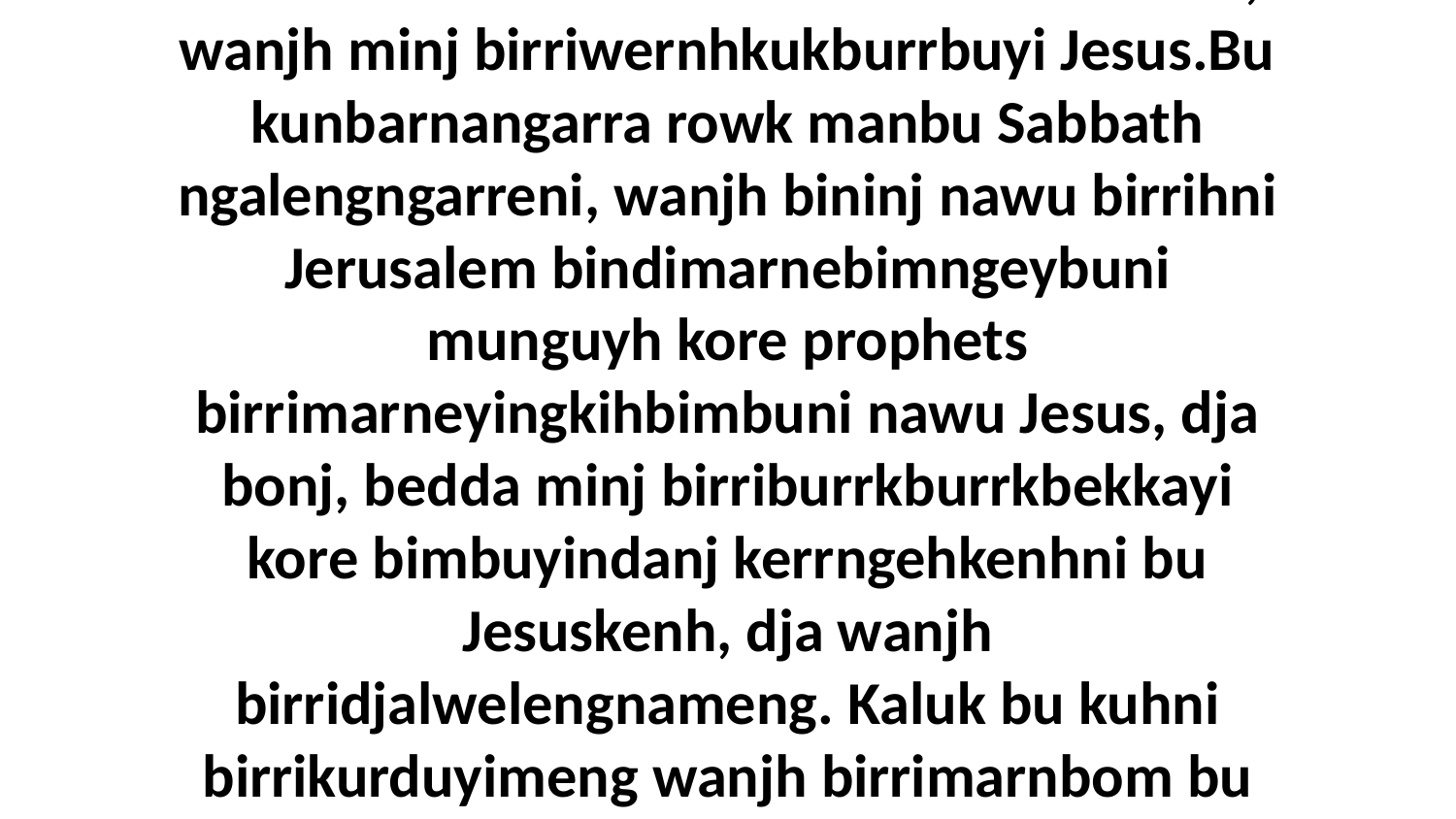

27 Bininj nawu birrihni kore Jerusalem dja mak nawu bindimarnewohrnani bedberre, wanjh minj birriwernhkukburrbuyi Jesus.Bu kunbarnangarra rowk manbu Sabbath ngalengngarreni, wanjh bininj nawu birrihni Jerusalem bindimarnebimngeybuni munguyh kore prophets birrimarneyingkihbimbuni nawu Jesus, dja bonj, bedda minj birriburrkburrkbekkayi kore bimbuyindanj kerrngehkenhni bu Jesuskenh, dja wanjh birridjalwelengnameng. Kaluk bu kuhni birrikurduyimeng wanjh birrimarnbom bu woybukkendanj kunwok bedberre nawu prophets birriyingkihkarreyolyolmeng.”